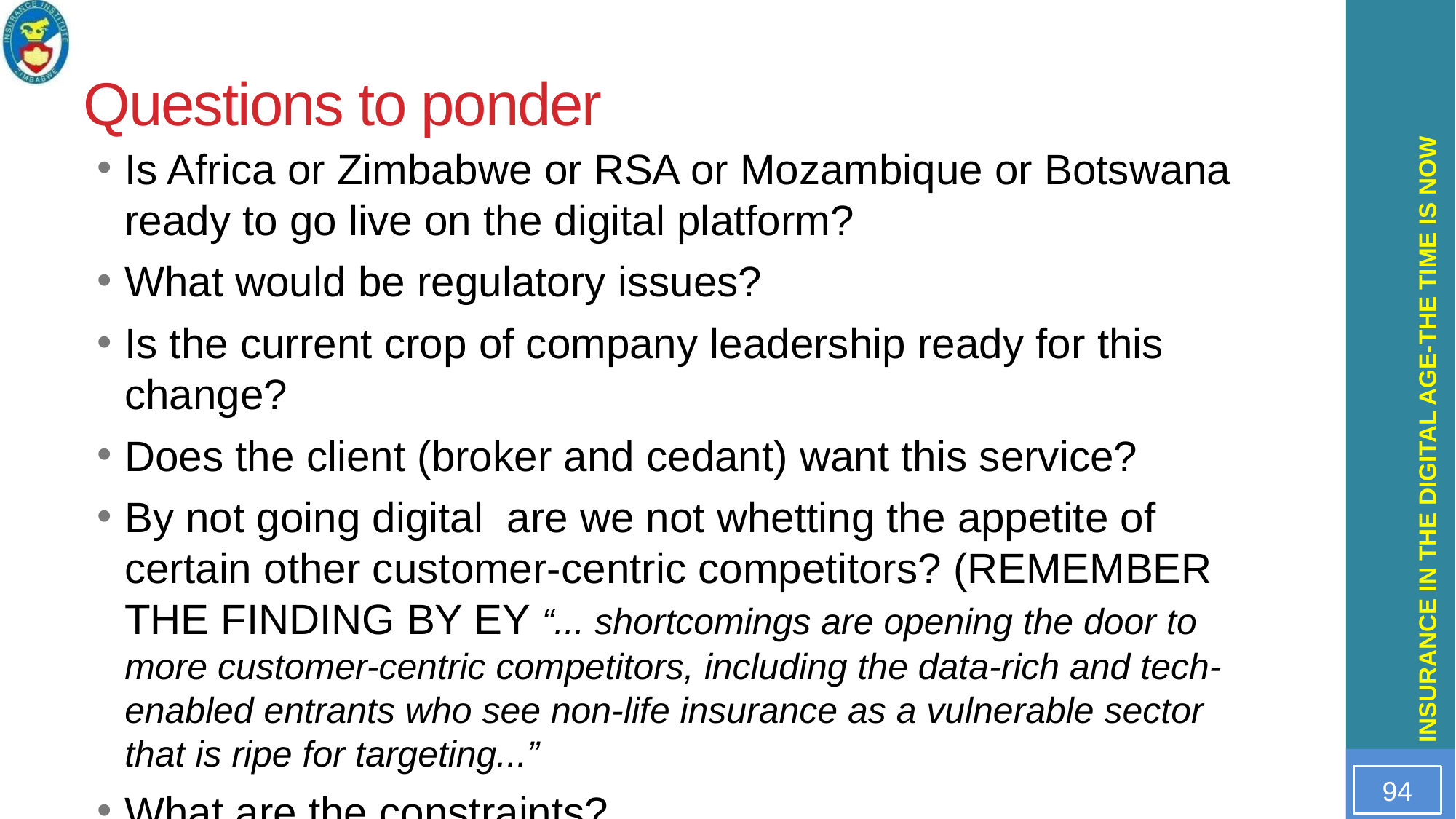

# Questions to ponder
Is Africa or Zimbabwe or RSA or Mozambique or Botswana ready to go live on the digital platform?
What would be regulatory issues?
Is the current crop of company leadership ready for this change?
Does the client (broker and cedant) want this service?
By not going digital  are we not whetting the appetite of certain other customer-centric competitors? (REMEMBER THE FINDING BY EY “... shortcomings are opening the door to more customer-centric competitors, including the data-rich and tech-enabled entrants who see non-life insurance as a vulnerable sector that is ripe for targeting...”
What are the constraints?

94